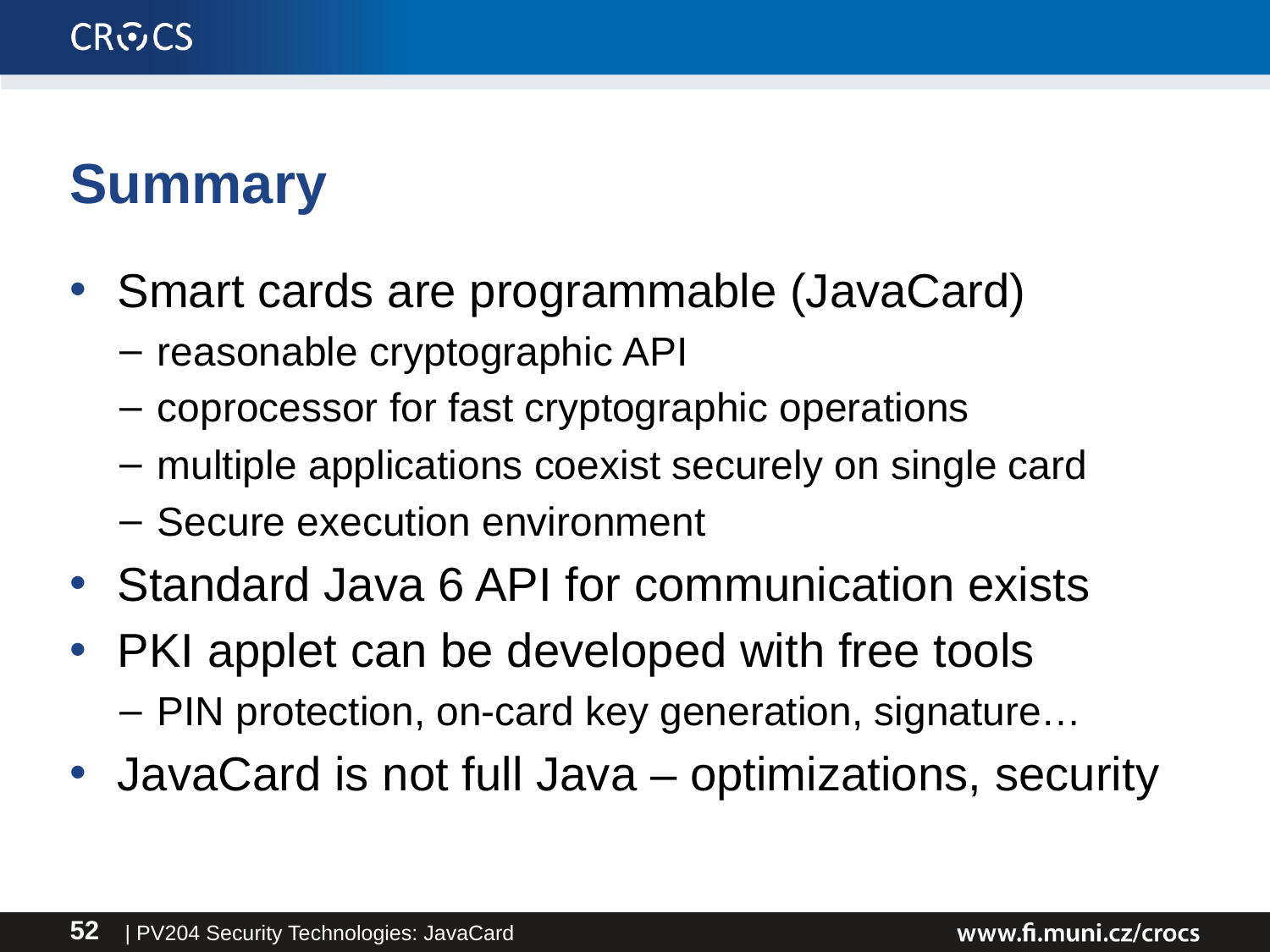

# Summary
Smart cards are programmable (JavaCard)
reasonable cryptographic API
coprocessor for fast cryptographic operations
multiple applications coexist securely on single card
Secure execution environment
Standard Java 6 API for communication exists
PKI applet can be developed with free tools
PIN protection, on-card key generation, signature…
JavaCard is not full Java – optimizations, security
| PV204 Security Technologies: JavaCard
52